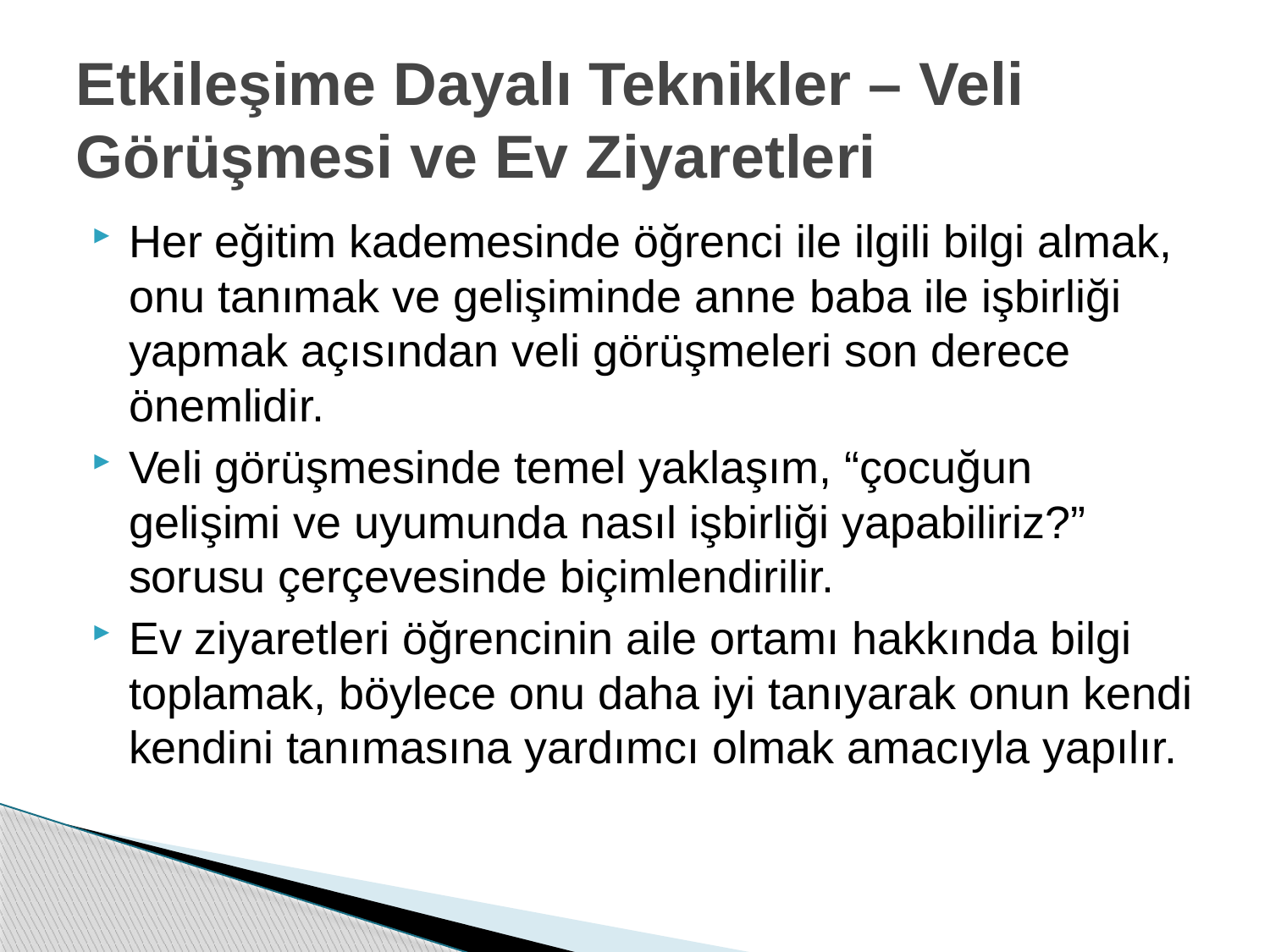

# Etkileşime Dayalı Teknikler – Veli Görüşmesi ve Ev Ziyaretleri
Her eğitim kademesinde öğrenci ile ilgili bilgi almak, onu tanımak ve gelişiminde anne baba ile işbirliği yapmak açısından veli görüşmeleri son derece önemlidir.
Veli görüşmesinde temel yaklaşım, “çocuğun gelişimi ve uyumunda nasıl işbirliği yapabiliriz?” sorusu çerçevesinde biçimlendirilir.
Ev ziyaretleri öğrencinin aile ortamı hakkında bilgi toplamak, böylece onu daha iyi tanıyarak onun kendi kendini tanımasına yardımcı olmak amacıyla yapılır.